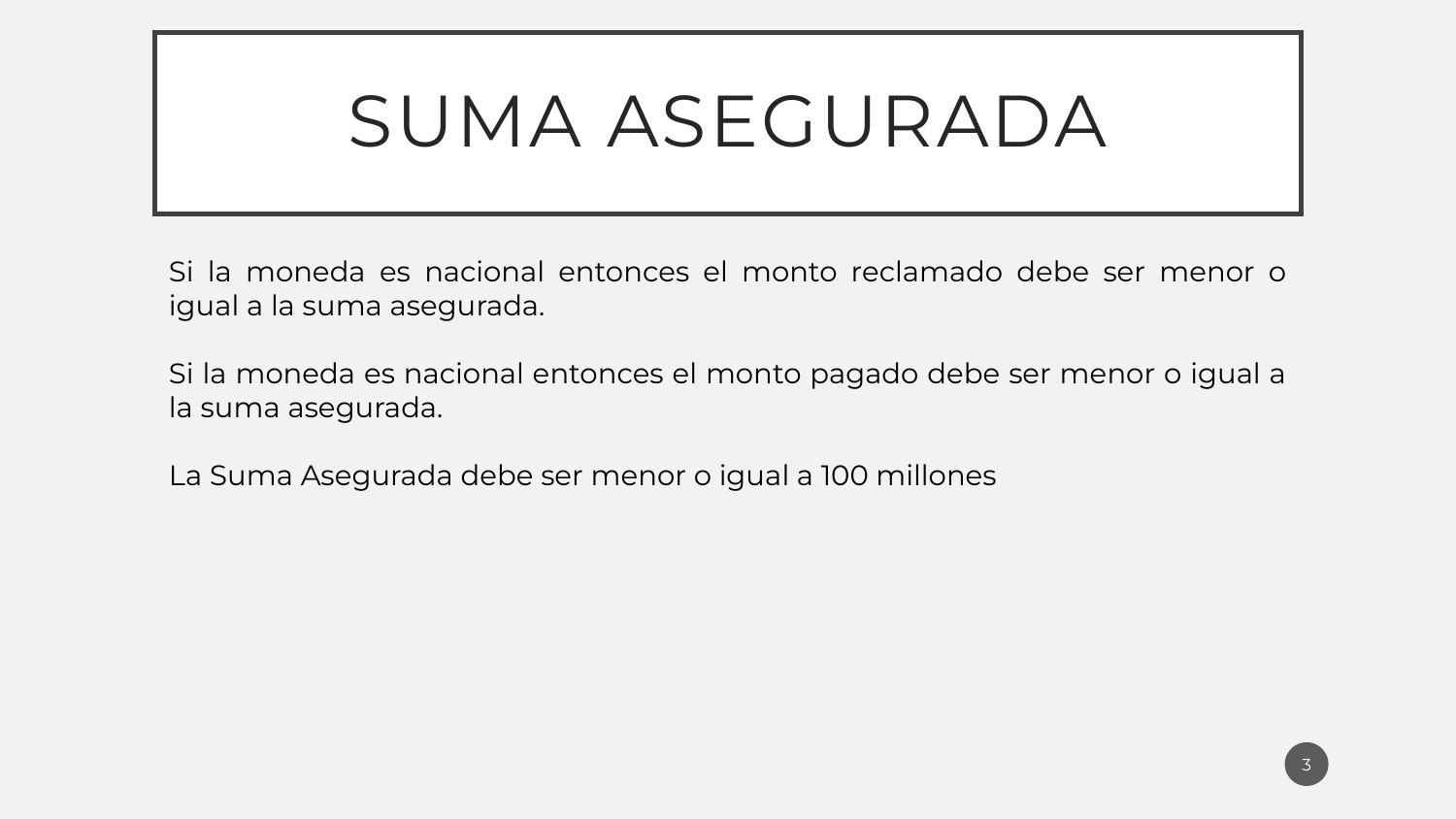

# Suma Asegurada
Si la moneda es nacional entonces el monto reclamado debe ser menor o igual a la suma asegurada.

Si la moneda es nacional entonces el monto pagado debe ser menor o igual a la suma asegurada.

La Suma Asegurada debe ser menor o igual a 100 millones

3